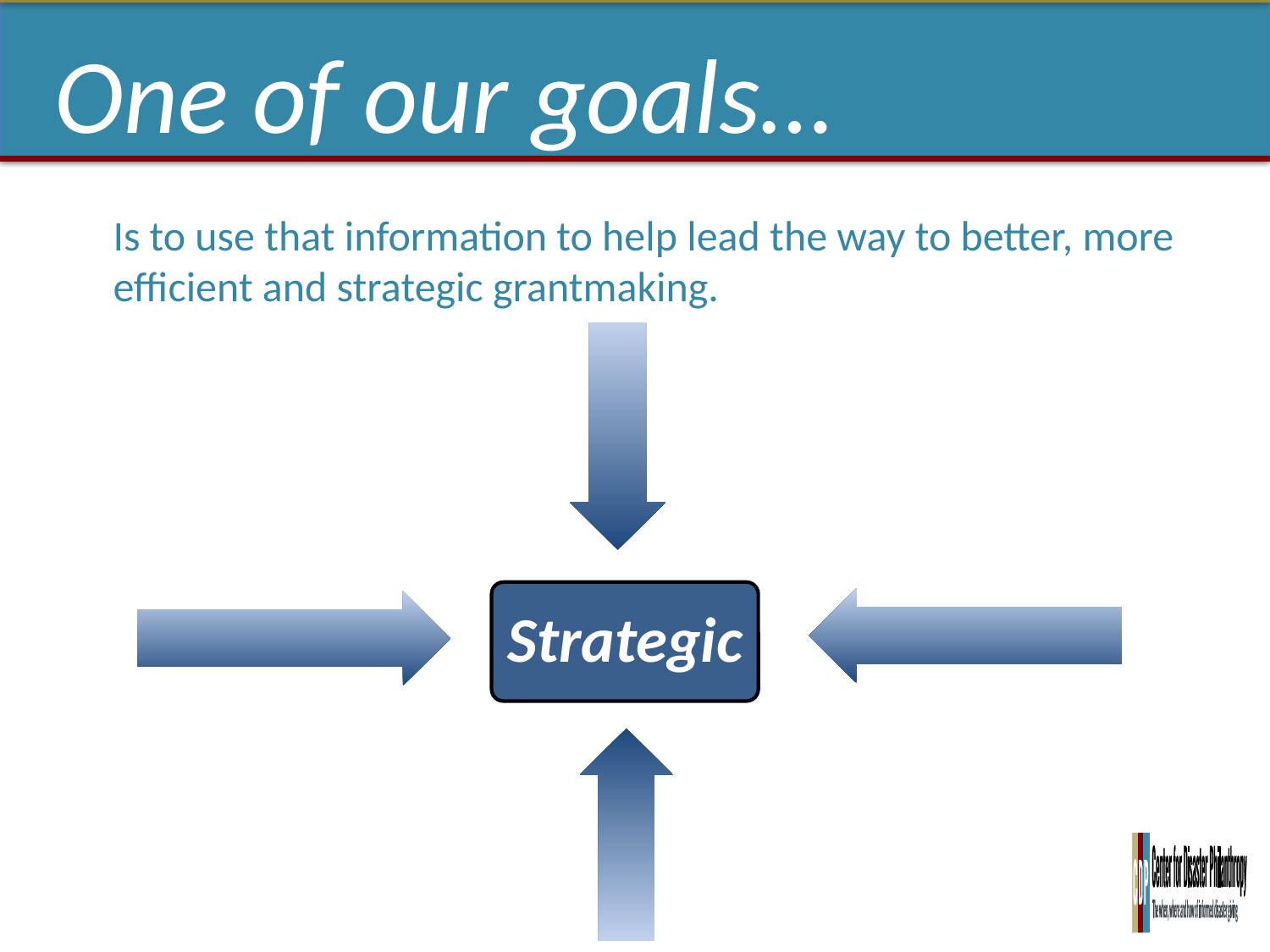

One of our goals…

Is to use that information to help lead the way to better, more efficient and strategic grantmaking.

Strategic